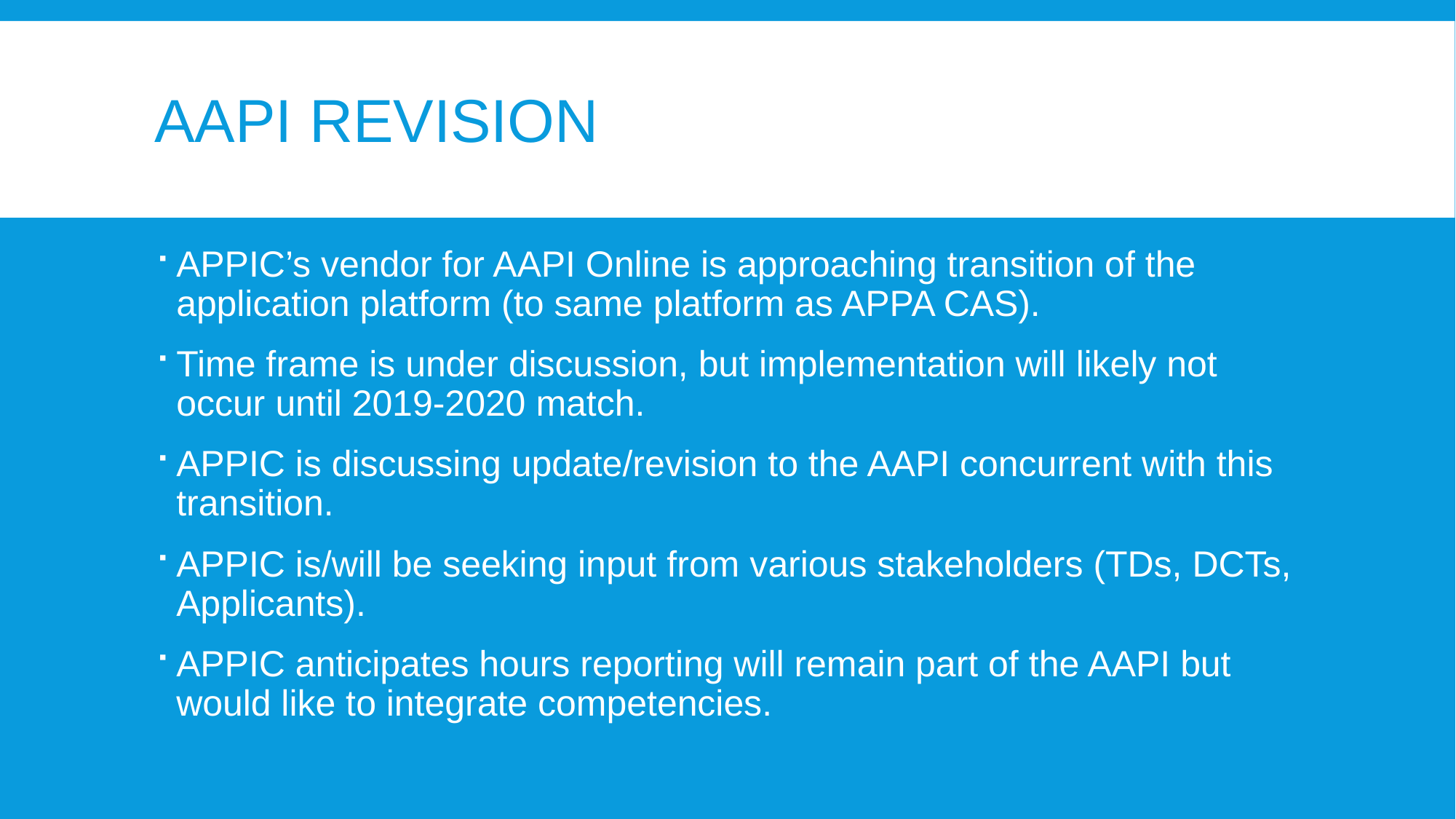

# AAPI Revision
APPIC’s vendor for AAPI Online is approaching transition of the application platform (to same platform as APPA CAS).
Time frame is under discussion, but implementation will likely not occur until 2019-2020 match.
APPIC is discussing update/revision to the AAPI concurrent with this transition.
APPIC is/will be seeking input from various stakeholders (TDs, DCTs, Applicants).
APPIC anticipates hours reporting will remain part of the AAPI but would like to integrate competencies.